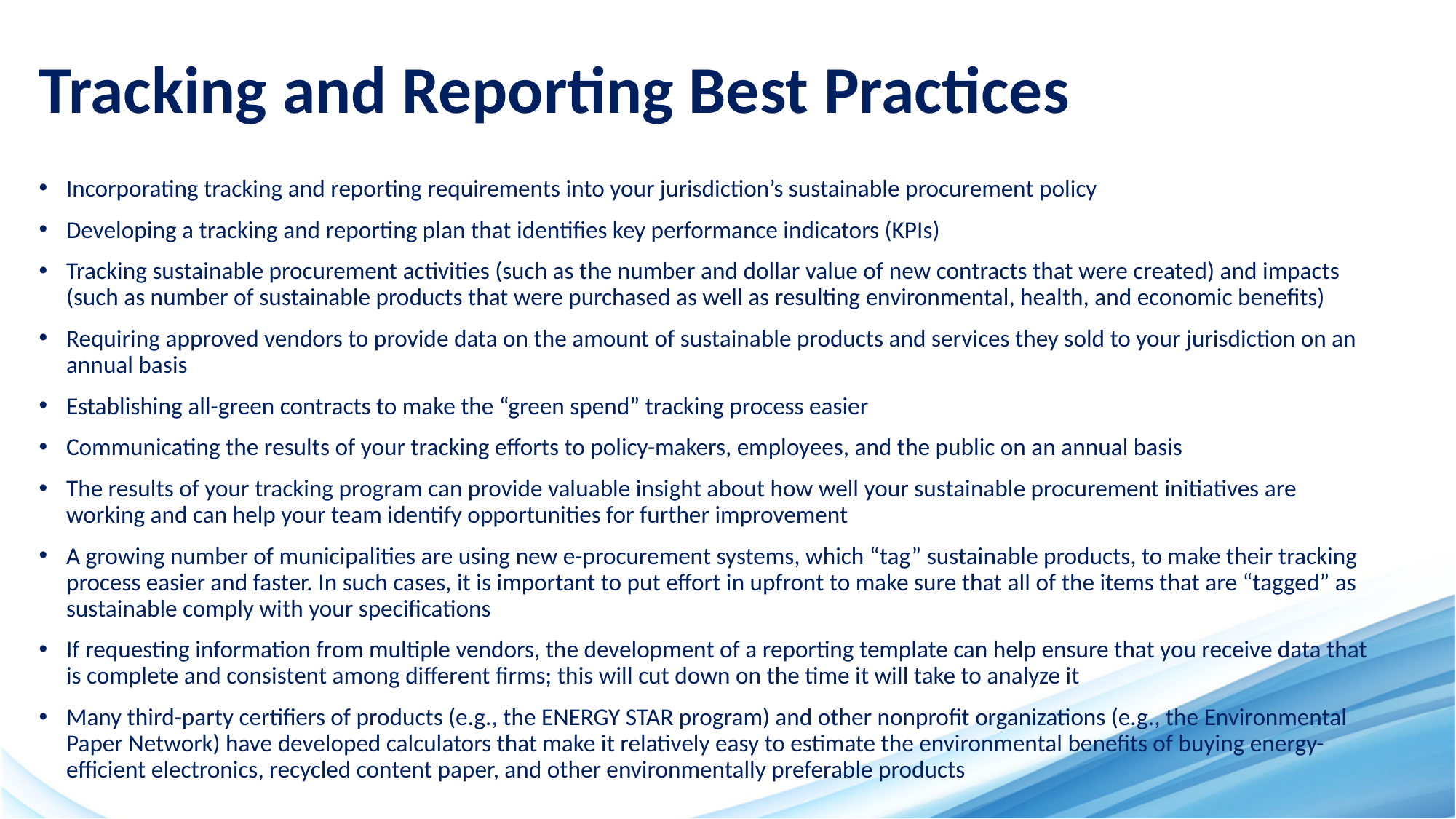

# Tracking and Reporting Best Practices
Incorporating tracking and reporting requirements into your jurisdiction’s sustainable procurement policy
Developing a tracking and reporting plan that identifies key performance indicators (KPIs)
Tracking sustainable procurement activities (such as the number and dollar value of new contracts that were created) and impacts (such as number of sustainable products that were purchased as well as resulting environmental, health, and economic benefits)
Requiring approved vendors to provide data on the amount of sustainable products and services they sold to your jurisdiction on an annual basis
Establishing all-green contracts to make the “green spend” tracking process easier
Communicating the results of your tracking efforts to policy-makers, employees, and the public on an annual basis
The results of your tracking program can provide valuable insight about how well your sustainable procurement initiatives are working and can help your team identify opportunities for further improvement
A growing number of municipalities are using new e-procurement systems, which “tag” sustainable products, to make their tracking process easier and faster. In such cases, it is important to put effort in upfront to make sure that all of the items that are “tagged” as sustainable comply with your specifications
If requesting information from multiple vendors, the development of a reporting template can help ensure that you receive data that is complete and consistent among different firms; this will cut down on the time it will take to analyze it
Many third-party certifiers of products (e.g., the ENERGY STAR program) and other nonprofit organizations (e.g., the Environmental Paper Network) have developed calculators that make it relatively easy to estimate the environmental benefits of buying energy-efficient electronics, recycled content paper, and other environmentally preferable products